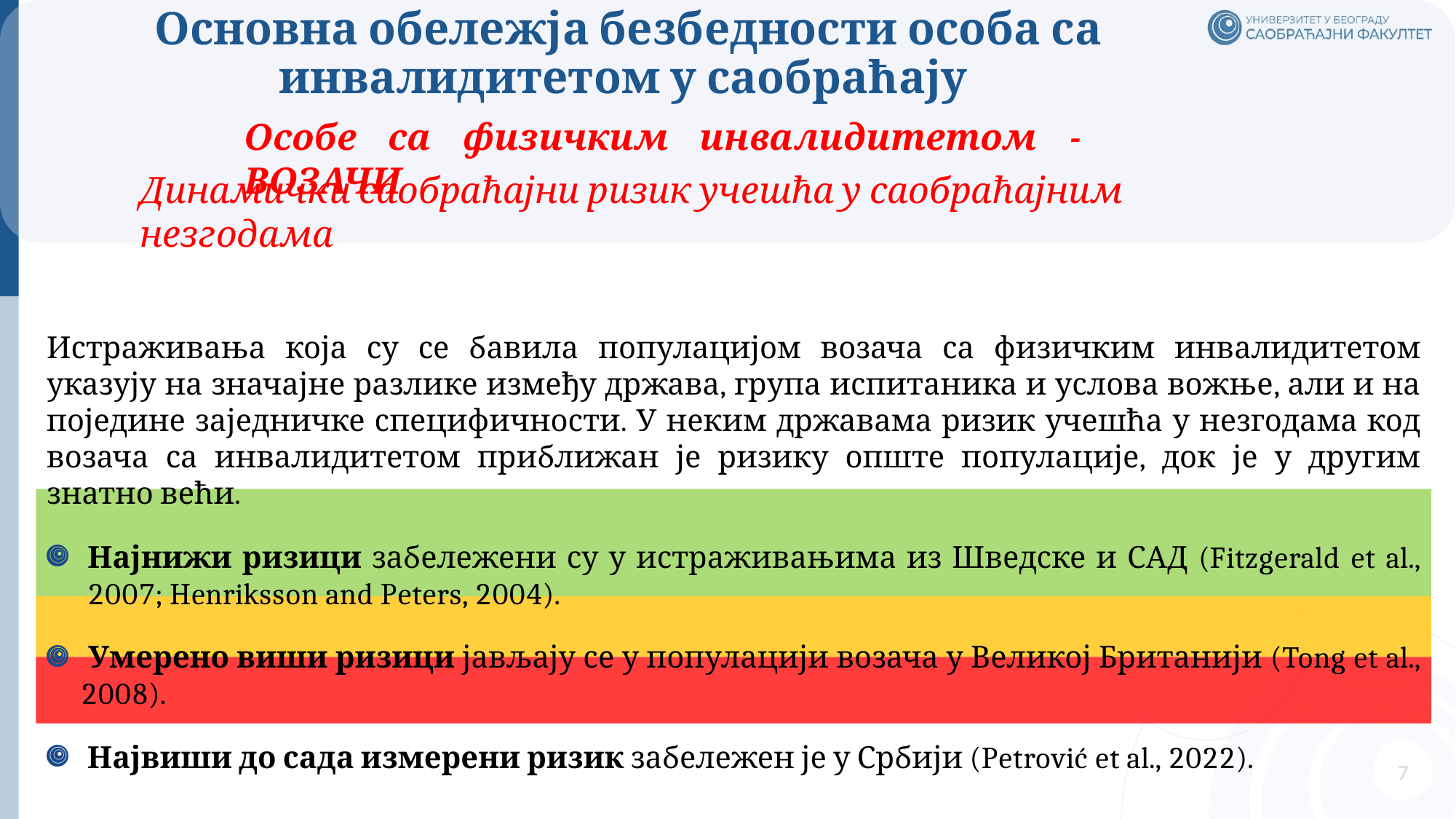

# Основна обележја безбедности особа са инвалидитетом у саобраћају

Особе са физичким инвалидитетом - ВОЗАЧИ
Динамички саобраћајни ризик учешћа у саобраћајним незгодама

Истраживања која су се бавила популацијом возача са физичким инвалидитетом указују на значајне разлике између држава, група испитаника и услова вожње, али и на поједине заједничке специфичности. У неким државама ризик учешћа у незгодама код возача са инвалидитетом приближан је ризику опште популације, док је у другим знатно већи.
Најнижи ризици забележени су у истраживањима из Шведске и САД (Fitzgerald et al., 2007; Henriksson and Peters, 2004).
 Умерено виши ризици јављају се у популацији возача у Великој Британији (Tong et al., 2008).
 Највиши до сада измерени ризик забележен је у Србији (Petrović et al., 2022).

7